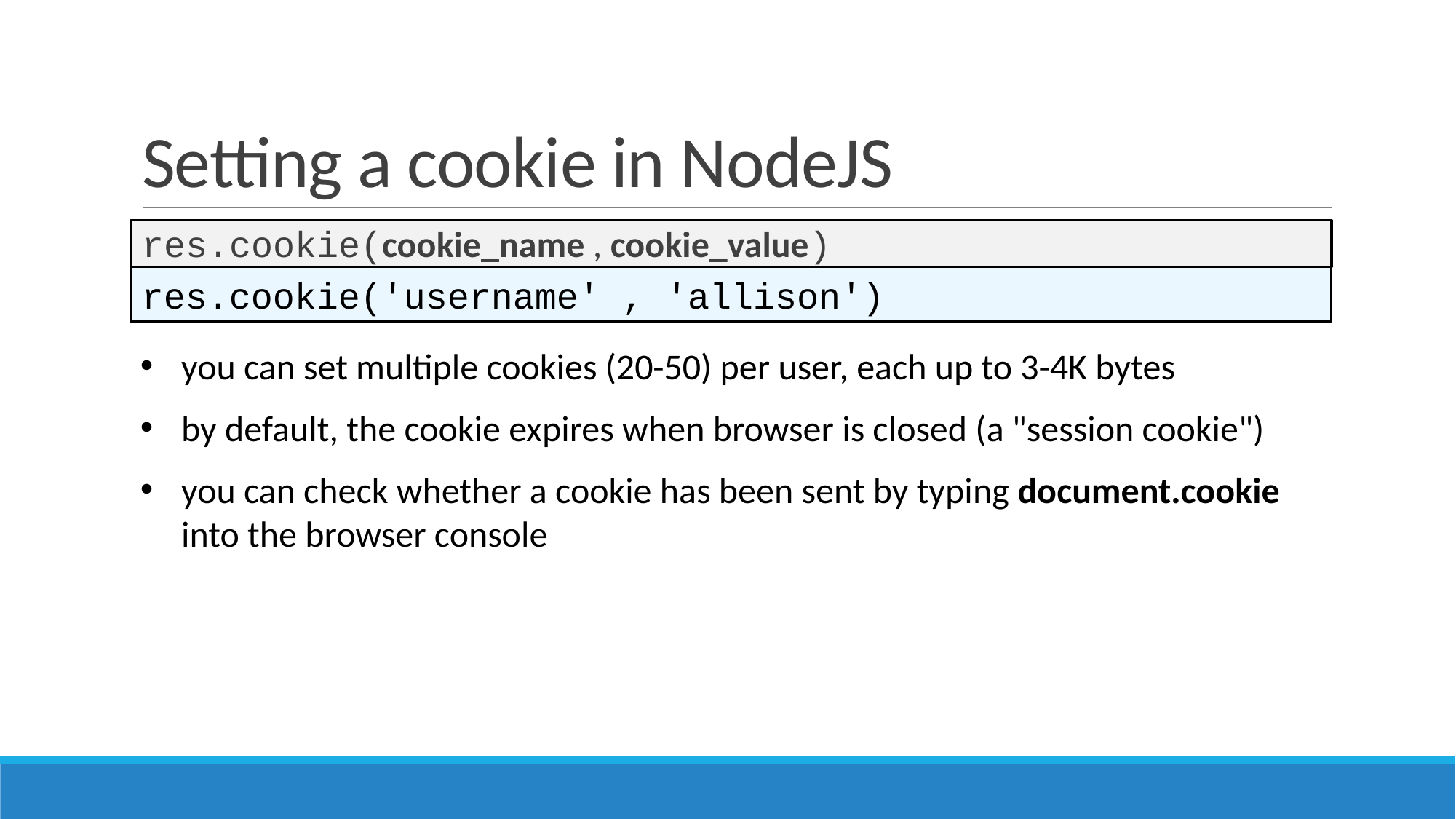

# Setting a cookie in NodeJS
res.cookie(cookie_name , cookie_value)
res.cookie('username' , 'allison')
you can set multiple cookies (20-50) per user, each up to 3-4K bytes
by default, the cookie expires when browser is closed (a "session cookie")
you can check whether a cookie has been sent by typing document.cookie into the browser console